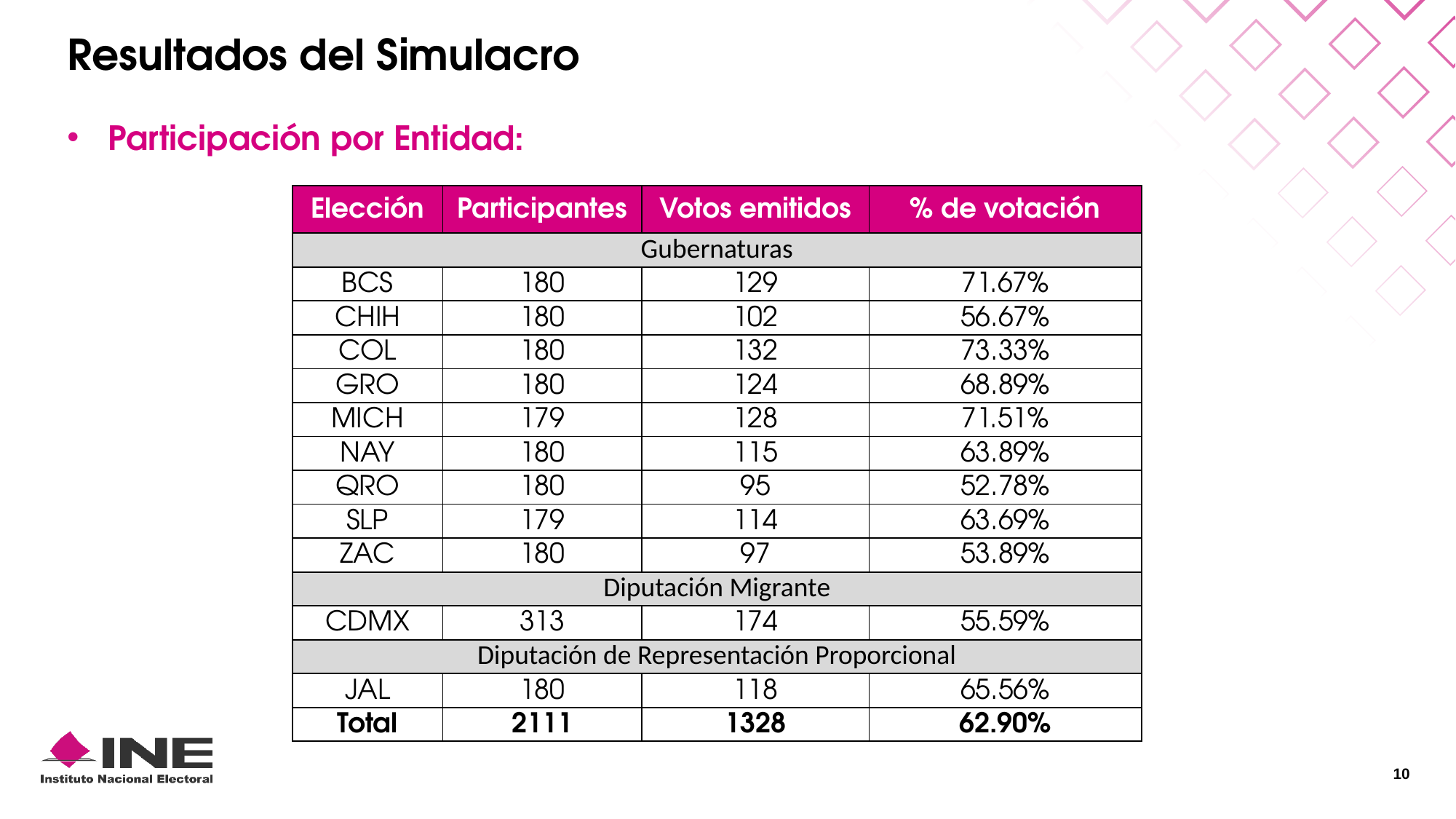

Resultados del Simulacro
Participación por Entidad:
| Elección | Participantes | Votos emitidos | % de votación |
| --- | --- | --- | --- |
| Gubernaturas |  |  |  |
| BCS | 180 | 129 | 71.67% |
| CHIH | 180 | 102 | 56.67% |
| COL | 180 | 132 | 73.33% |
| GRO | 180 | 124 | 68.89% |
| MICH | 179 | 128 | 71.51% |
| NAY | 180 | 115 | 63.89% |
| QRO | 180 | 95 | 52.78% |
| SLP | 179 | 114 | 63.69% |
| ZAC | 180 | 97 | 53.89% |
| Diputación Migrante |  |  |  |
| CDMX | 313 | 174 | 55.59% |
| Diputación de Representación Proporcional |  |  |  |
| JAL | 180 | 118 | 65.56% |
| Total | 2111 | 1328 | 62.90% |